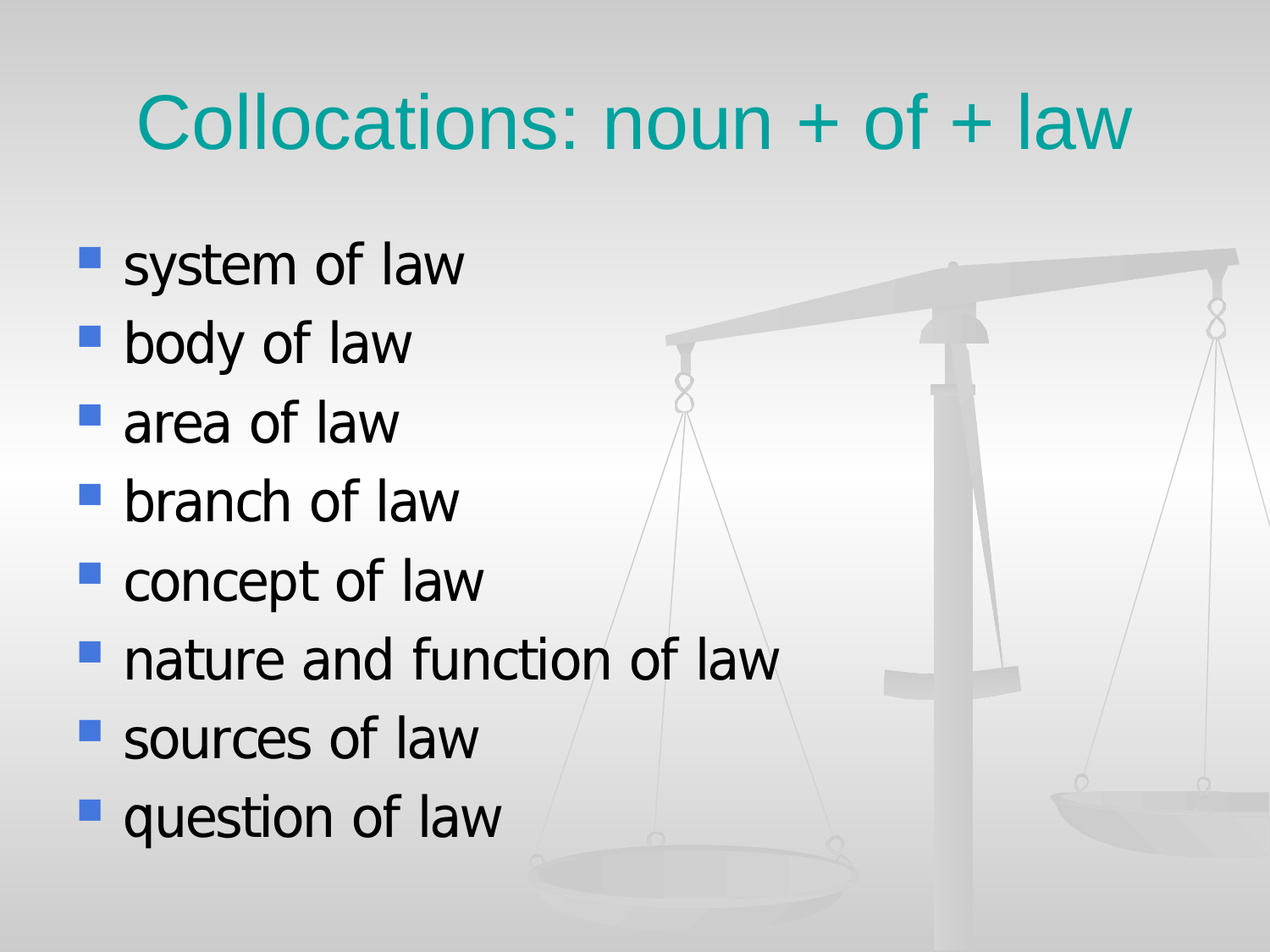

# Collocations: noun + of + law
system of law
body of law
area of law
branch of law
concept of law
nature and function of law
sources of law
question of law